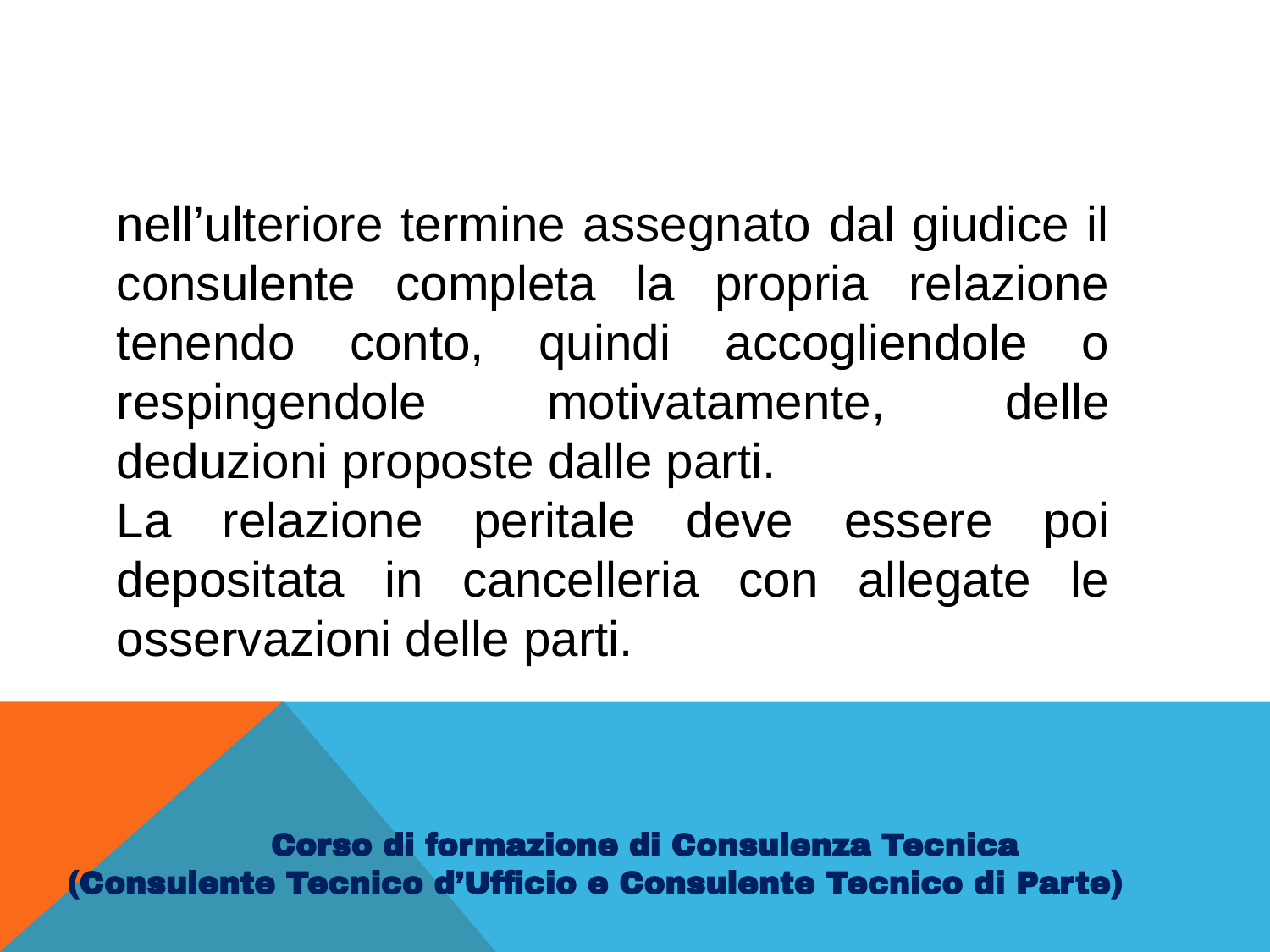

nell’ulteriore termine assegnato dal giudice il consulente completa la propria relazione tenendo conto, quindi accogliendole o respingendole motivatamente, delle deduzioni proposte dalle parti.
La relazione peritale deve essere poi depositata in cancelleria con allegate le osservazioni delle parti.
Corso di formazione di Consulenza Tecnica
(Consulente Tecnico d’Ufficio e Consulente Tecnico di Parte)